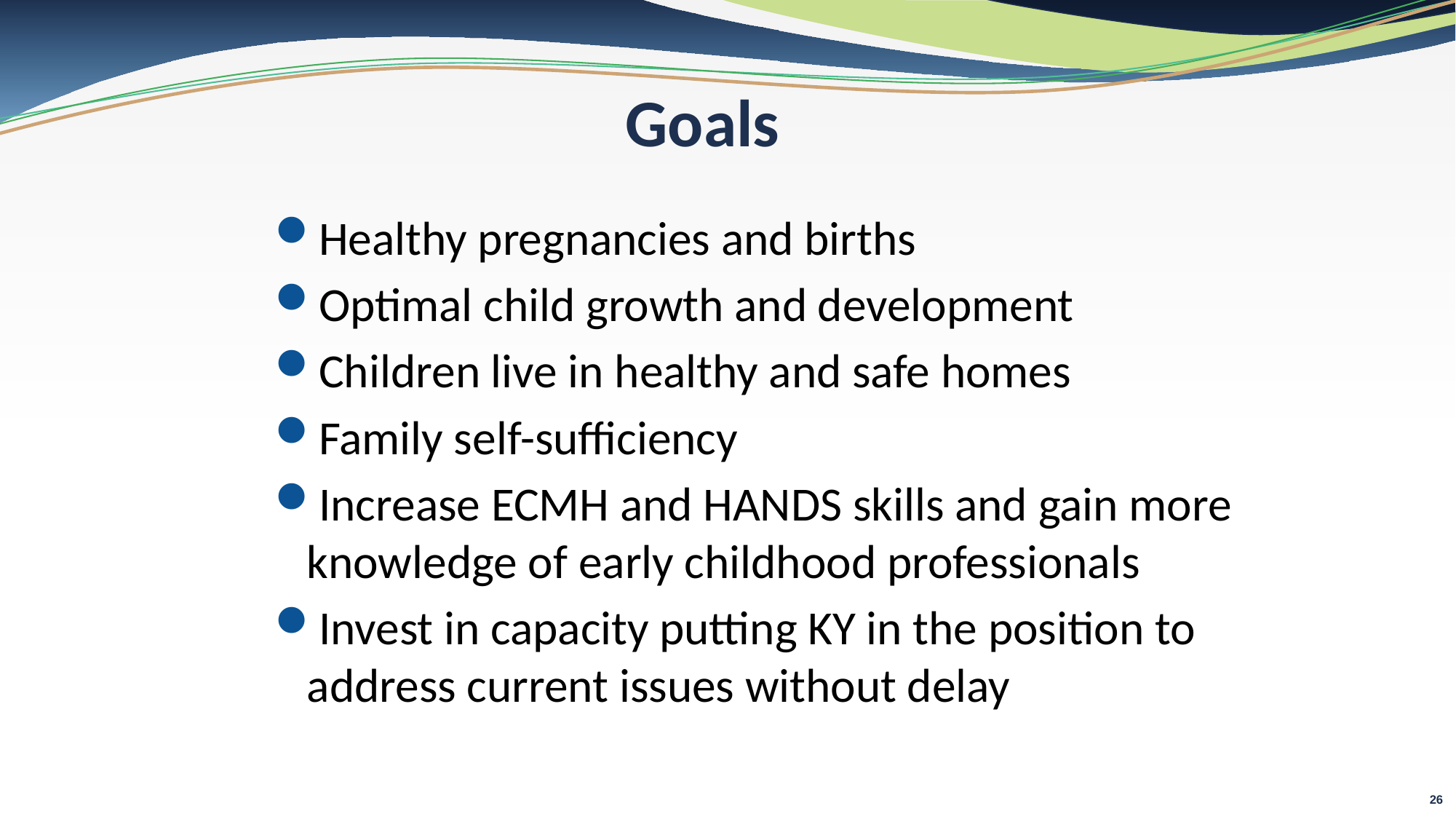

# Goals
Healthy pregnancies and births
Optimal child growth and development
Children live in healthy and safe homes
Family self-sufficiency
Increase ECMH and HANDS skills and gain more knowledge of early childhood professionals
Invest in capacity putting KY in the position to address current issues without delay